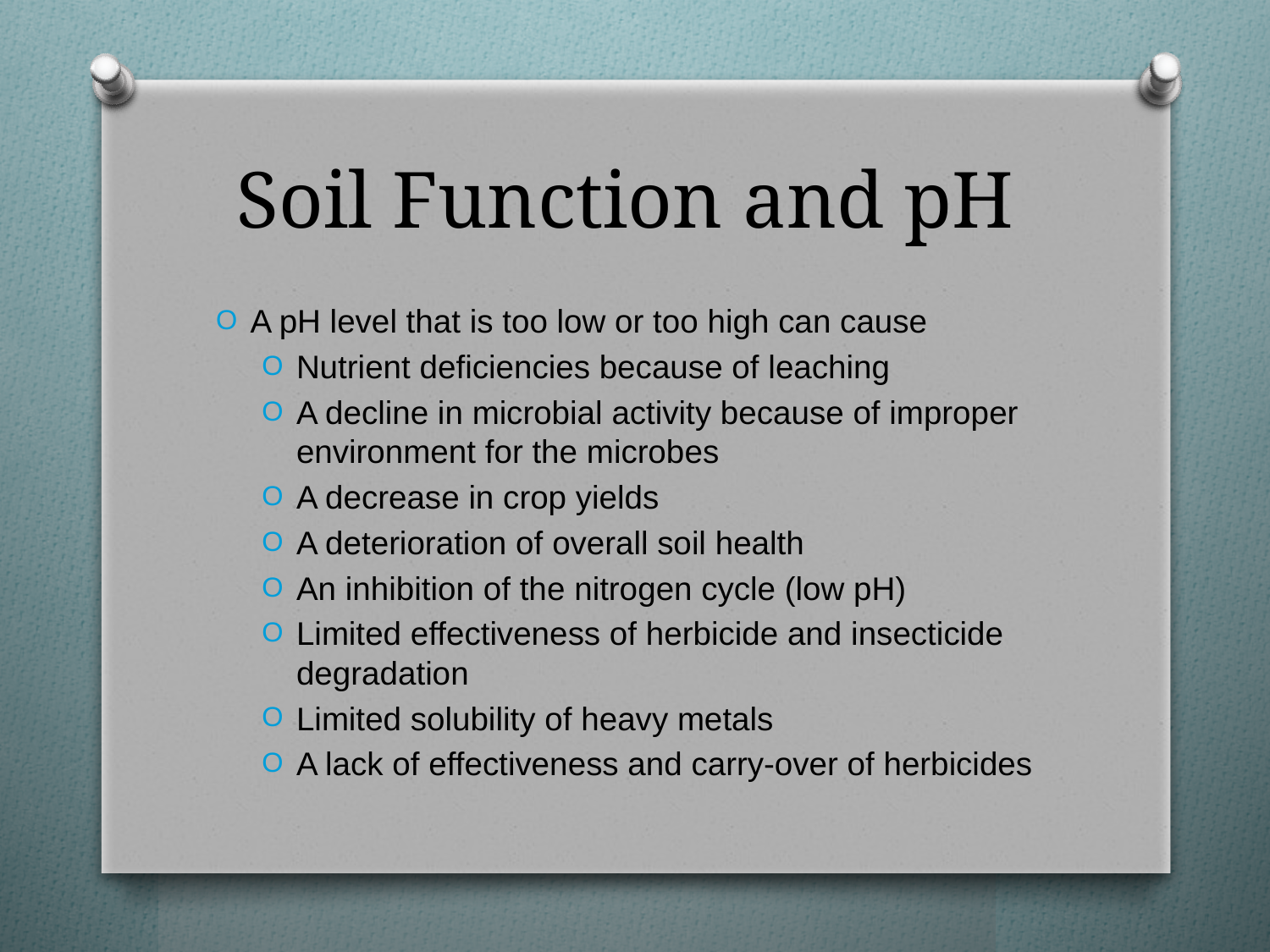

# Soil Function and pH
A pH level that is too low or too high can cause
Nutrient deficiencies because of leaching
A decline in microbial activity because of improper environment for the microbes
A decrease in crop yields
A deterioration of overall soil health
An inhibition of the nitrogen cycle (low pH)
Limited effectiveness of herbicide and insecticide degradation
Limited solubility of heavy metals
A lack of effectiveness and carry-over of herbicides